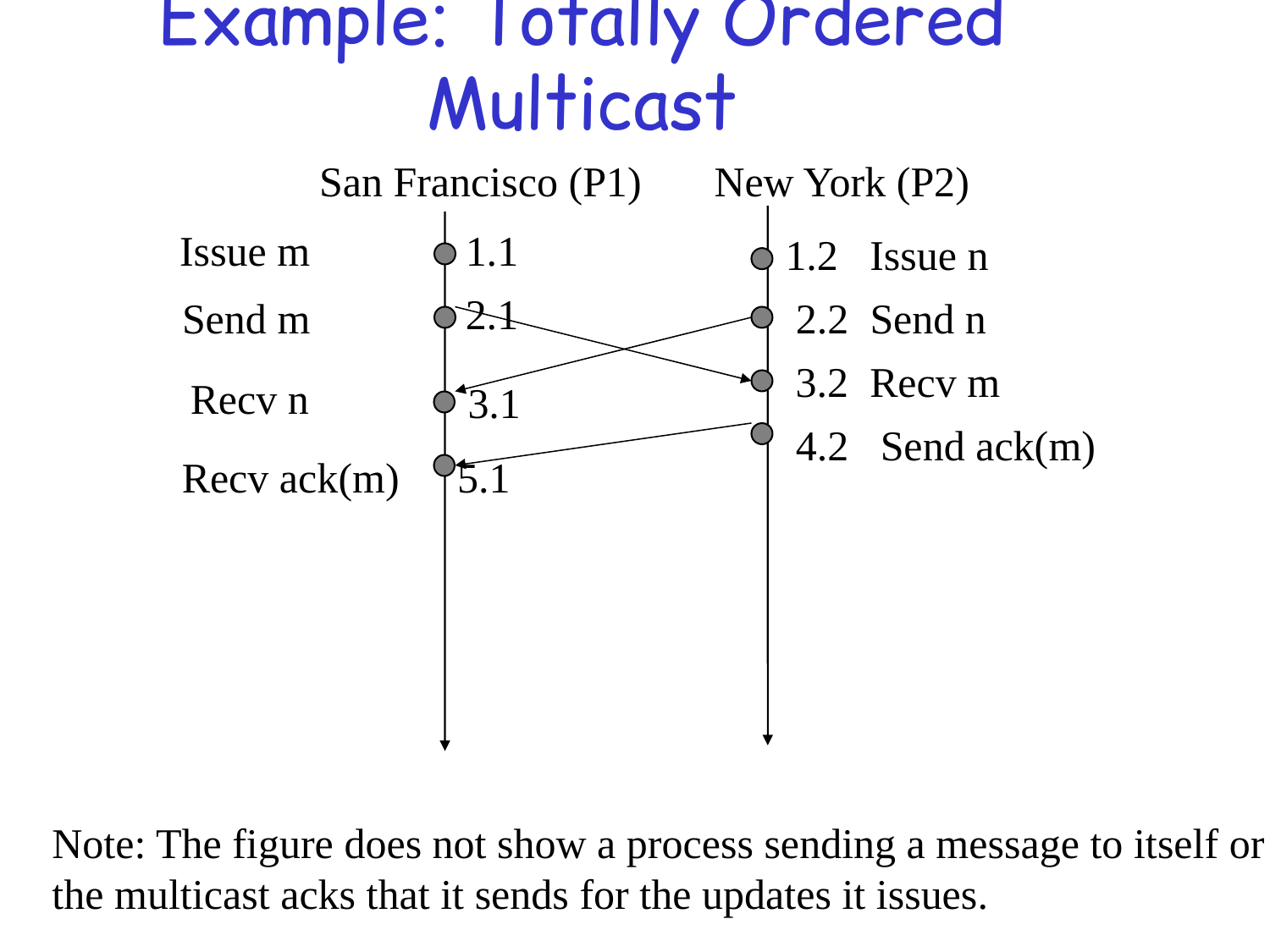

# Example: Totally Ordered Multicast
San Francisco (P1)
New York (P2)

Issue m
1.1

1.2
Issue n

2.1
Send m
2.2
Send n

3.2
Recv m
Recv n
3.1

4.2
Send ack(m)

Recv ack(m)
5.1

Note: The figure does not show a process sending a message to itself or
the multicast acks that it sends for the updates it issues.